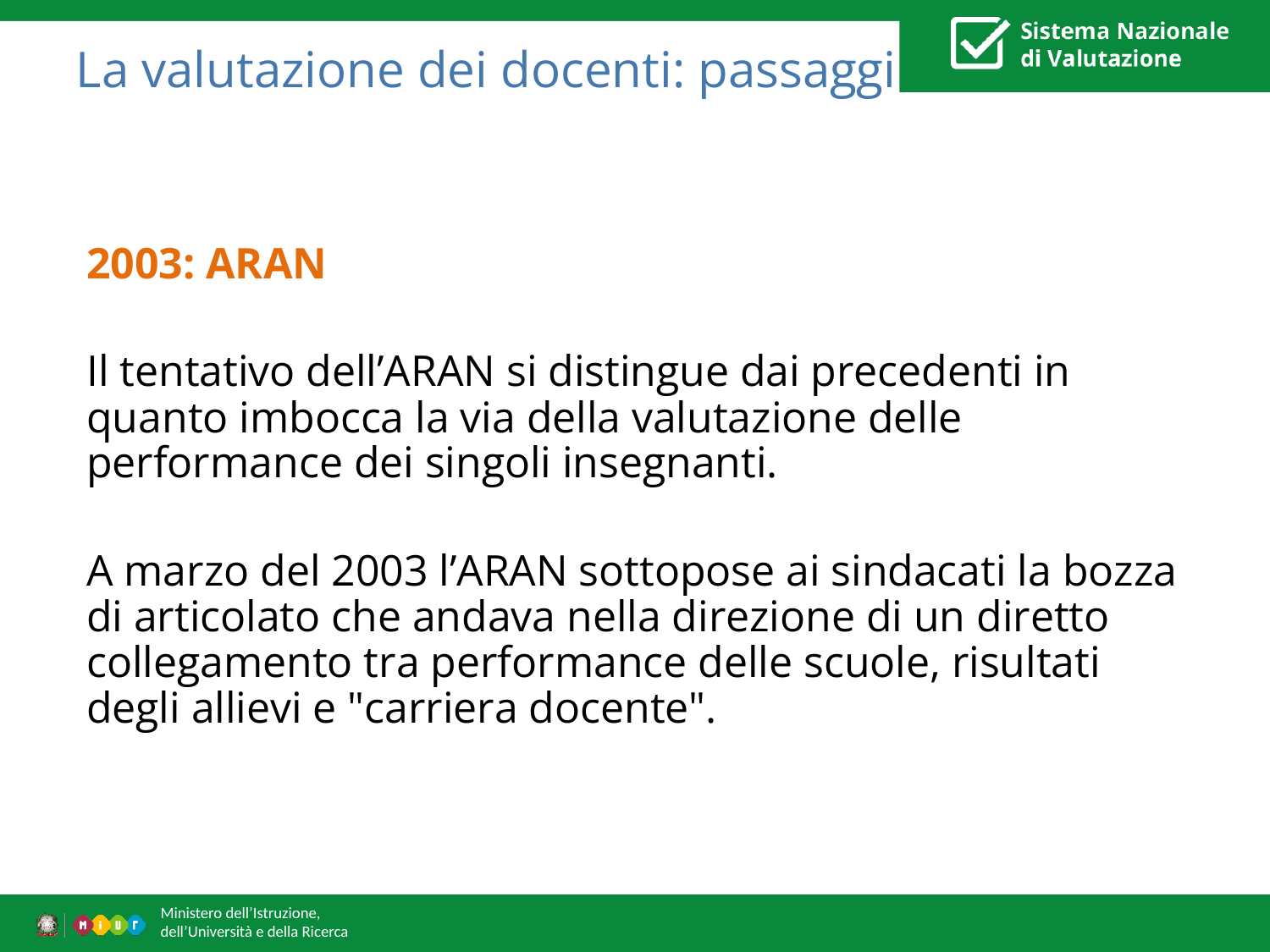

# La valutazione dei docenti: passaggi
2003: ARAN

Il tentativo dell’ARAN si distingue dai precedenti in quanto imbocca la via della valutazione delle performance dei singoli insegnanti.

A marzo del 2003 l’ARAN sottopose ai sindacati la bozza di articolato che andava nella direzione di un diretto collegamento tra performance delle scuole, risultati degli allievi e "carriera docente".